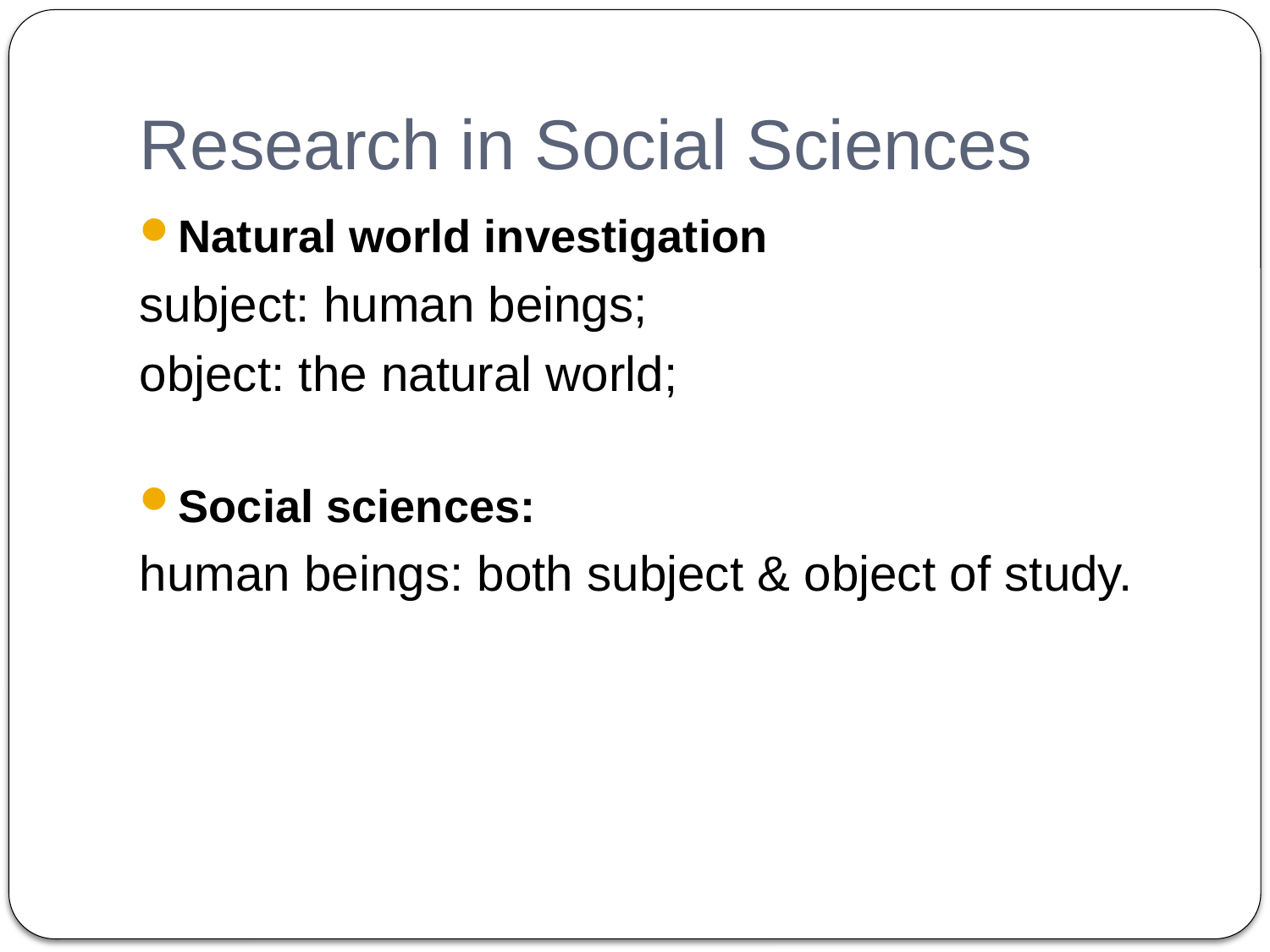

# Research in Social Sciences
Natural world investigation
subject: human beings;
object: the natural world;

Social sciences:
human beings: both subject & object of study.